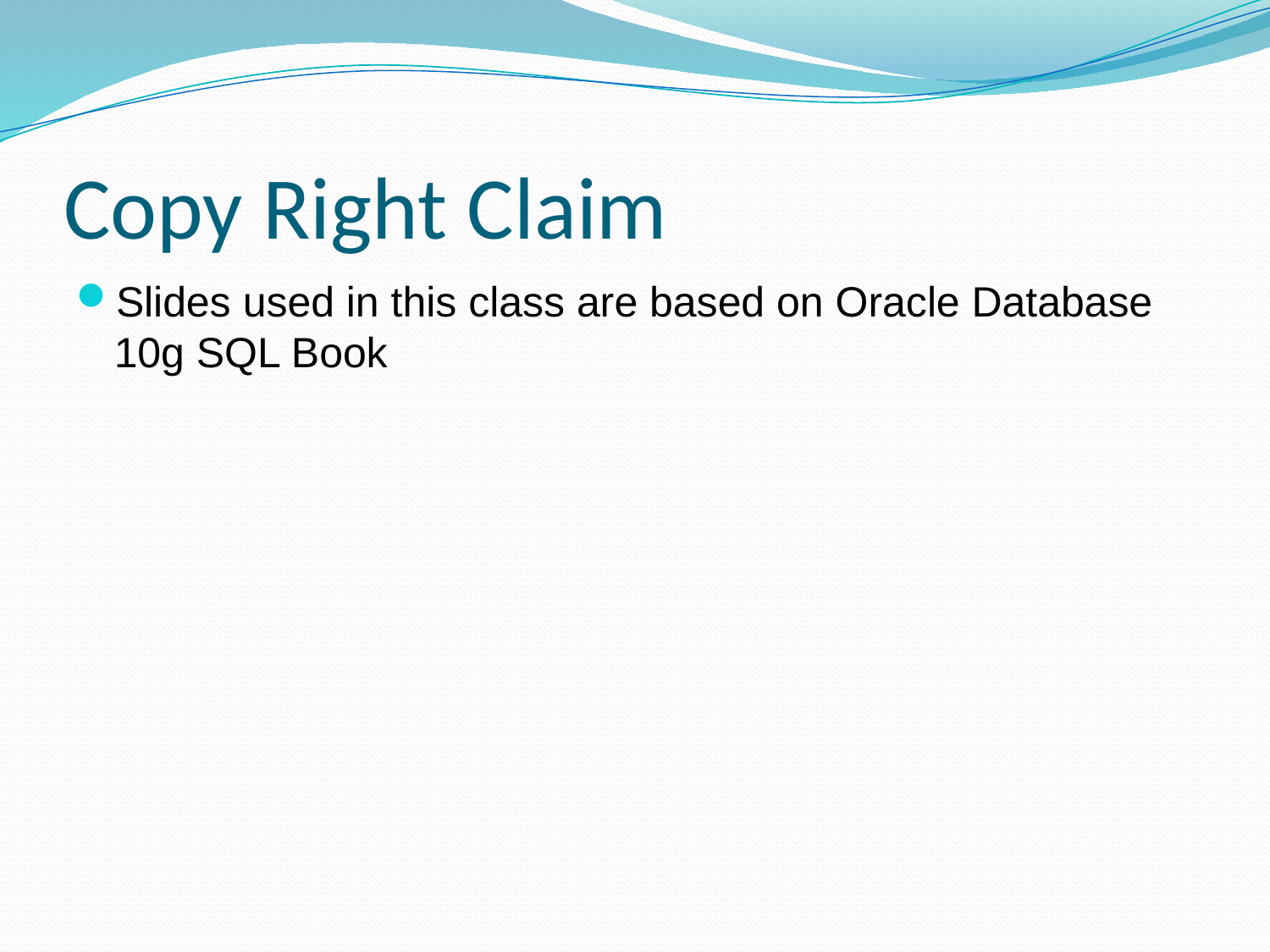

# Copy Right Claim
Slides used in this class are based on Oracle Database 10g SQL Book